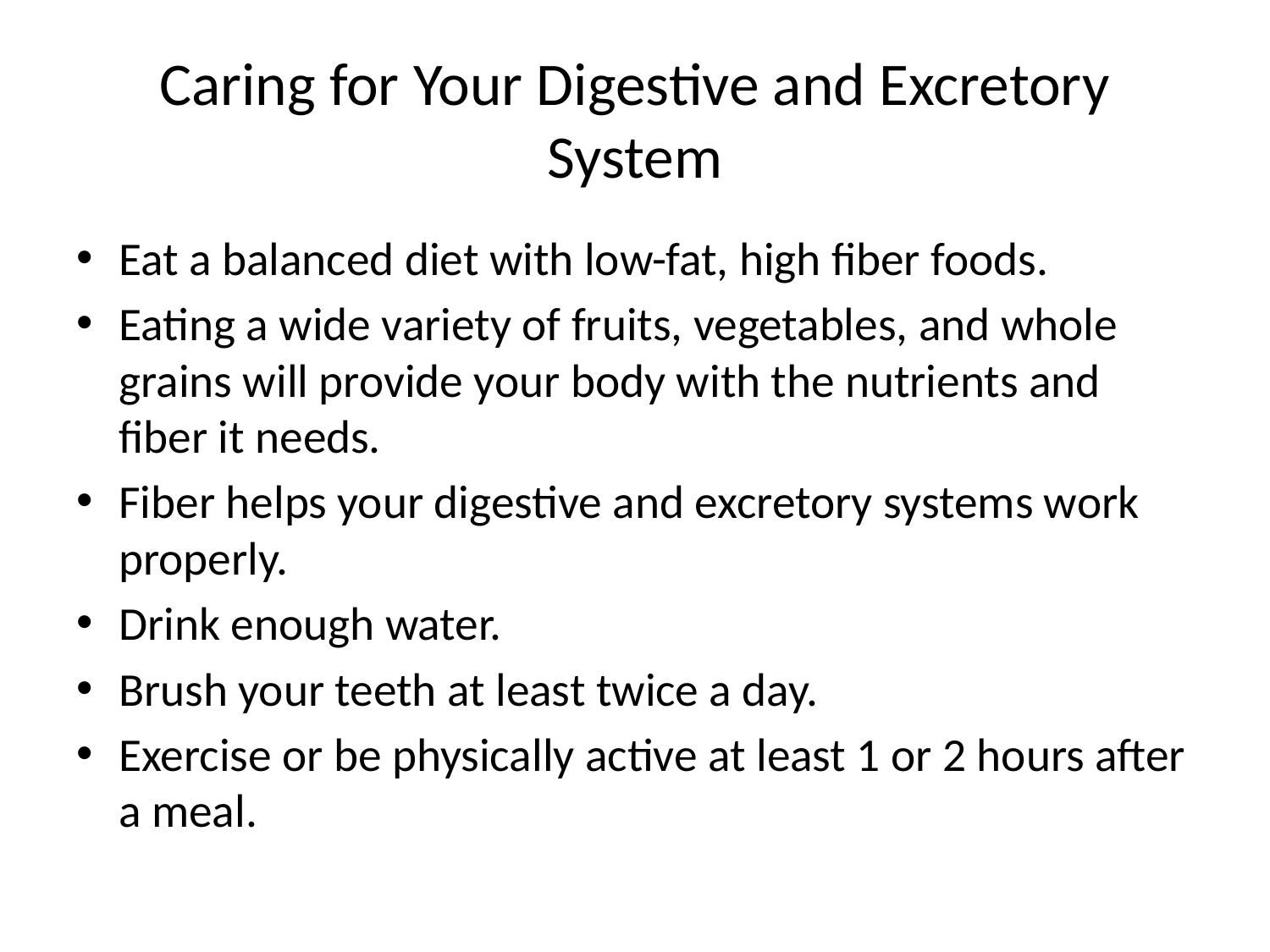

# Caring for Your Digestive and Excretory System
Eat a balanced diet with low-fat, high fiber foods.
Eating a wide variety of fruits, vegetables, and whole grains will provide your body with the nutrients and fiber it needs.
Fiber helps your digestive and excretory systems work properly.
Drink enough water.
Brush your teeth at least twice a day.
Exercise or be physically active at least 1 or 2 hours after a meal.